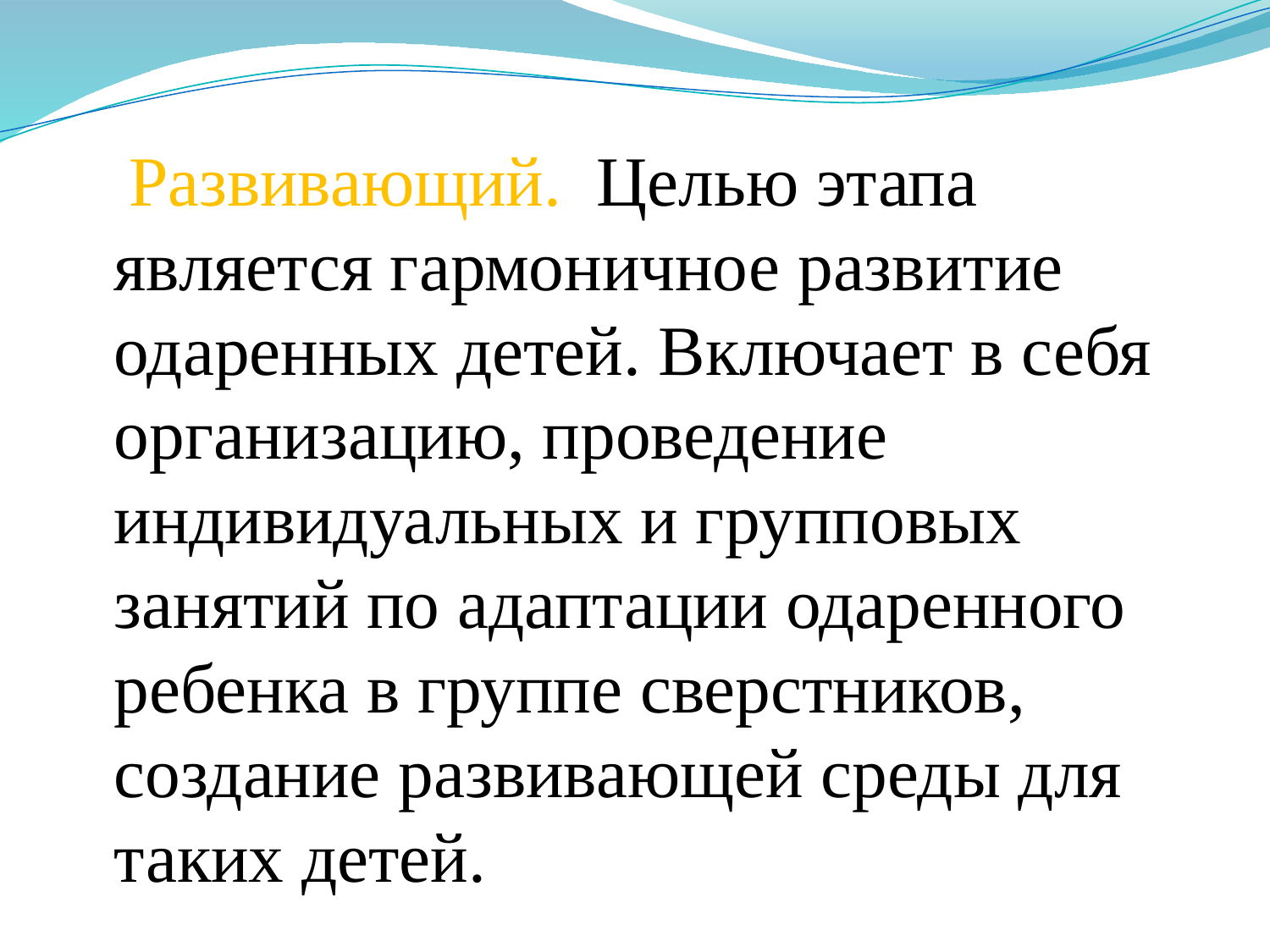

Развивающий.  Целью этапа является гармоничное развитие одаренных детей. Включает в себя организацию, проведение индивидуальных и групповых занятий по адаптации одаренного ребенка в группе сверстников, создание развивающей среды для таких детей.